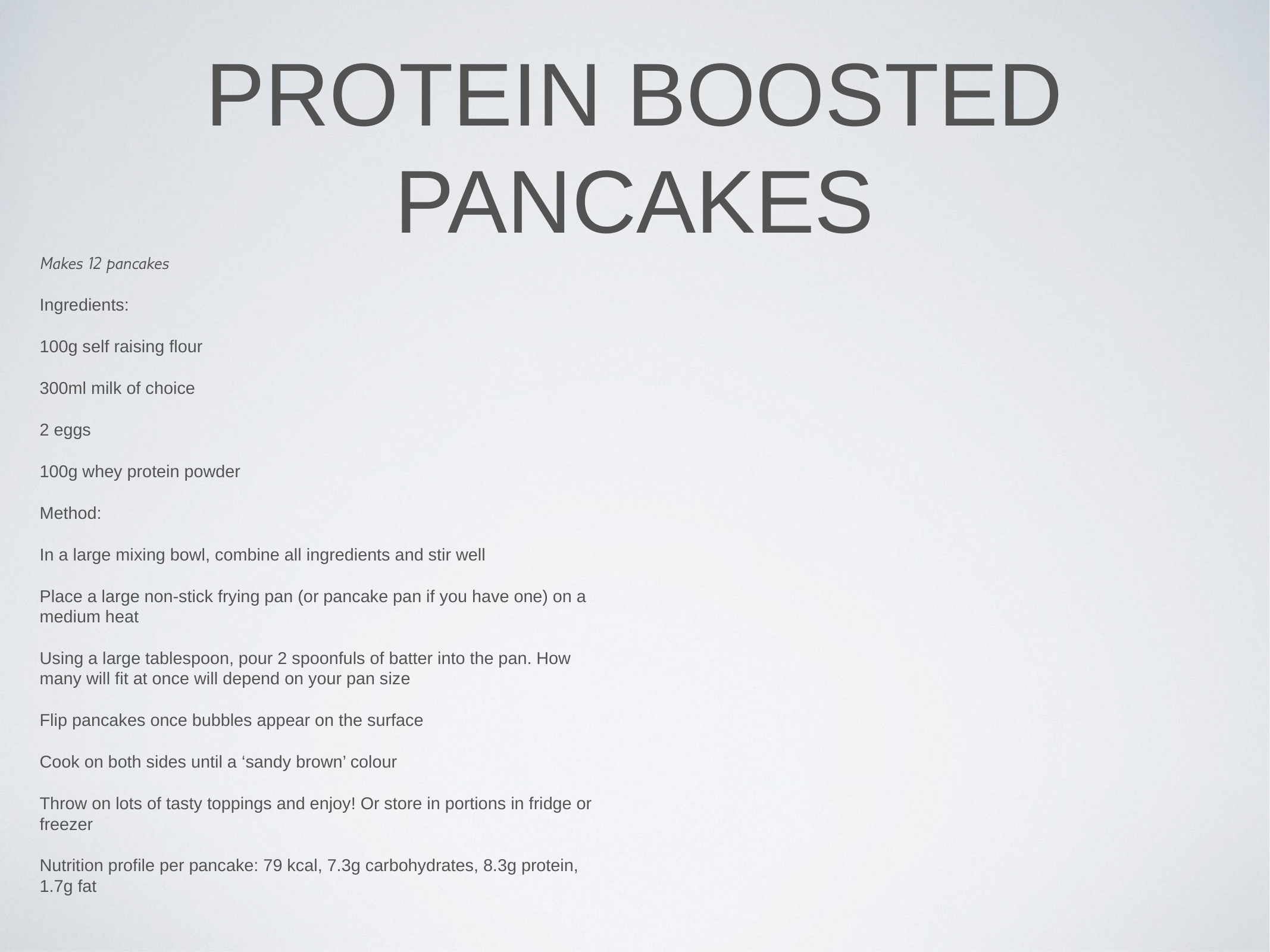

# Protein boosted pancakes
Makes 12 pancakes
Ingredients:
100g self raising flour
300ml milk of choice
2 eggs
100g whey protein powder
Method:
In a large mixing bowl, combine all ingredients and stir well
Place a large non-stick frying pan (or pancake pan if you have one) on a medium heat
Using a large tablespoon, pour 2 spoonfuls of batter into the pan. How many will fit at once will depend on your pan size
Flip pancakes once bubbles appear on the surface
Cook on both sides until a ‘sandy brown’ colour
Throw on lots of tasty toppings and enjoy! Or store in portions in fridge or freezer
Nutrition profile per pancake: 79 kcal, 7.3g carbohydrates, 8.3g protein, 1.7g fat